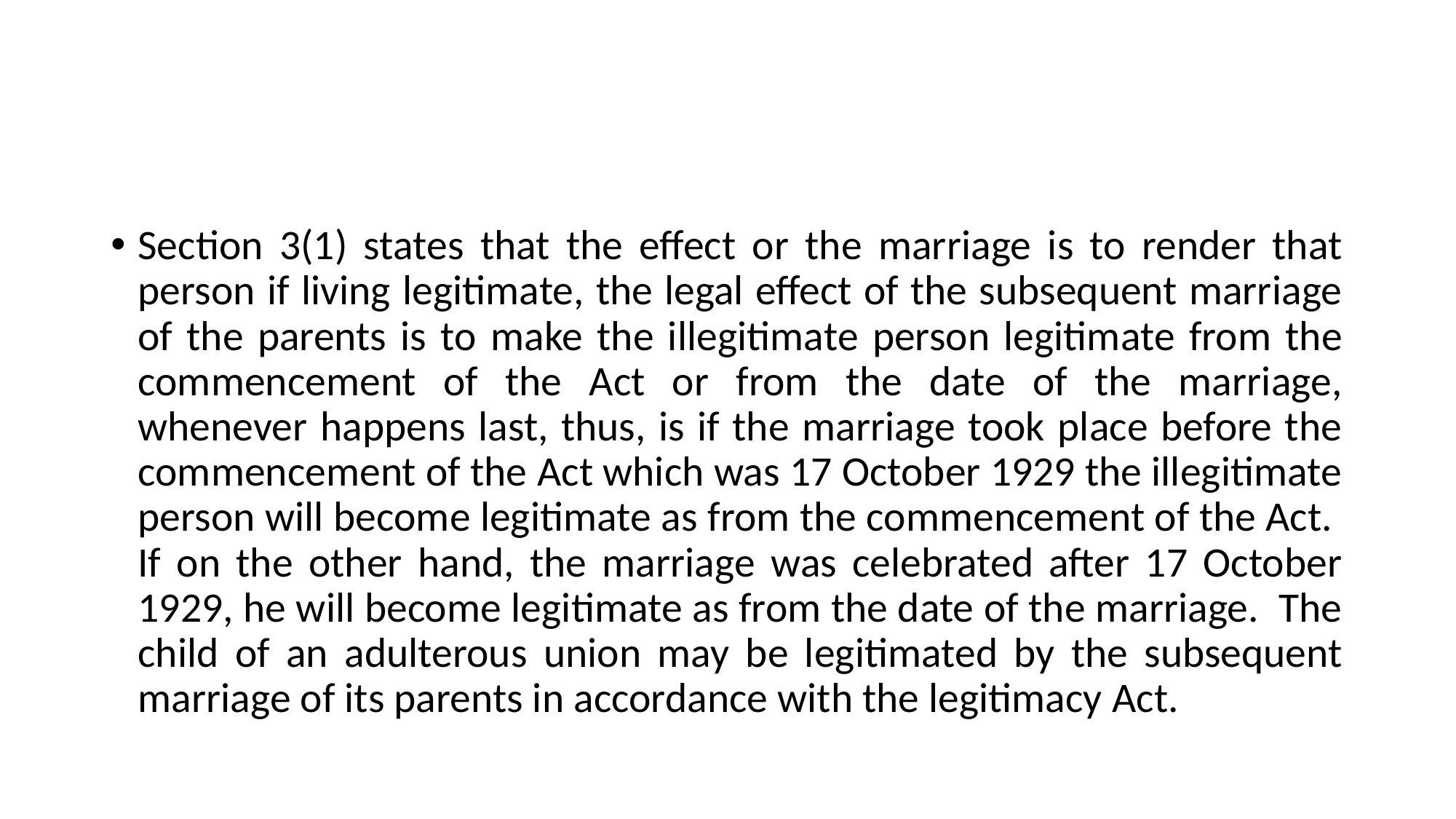

#
Section 3(1) states that the effect or the marriage is to render that person if living legitimate, the legal effect of the subsequent marriage of the parents is to make the illegitimate person legitimate from the commencement of the Act or from the date of the marriage, whenever happens last, thus, is if the marriage took place before the commencement of the Act which was 17 October 1929 the illegitimate person will become legitimate as from the commencement of the Act.  If on the other hand, the marriage was celebrated after 17 October 1929, he will become legitimate as from the date of the marriage.  The child of an adulterous union may be legitimated by the subsequent marriage of its parents in accordance with the legitimacy Act.